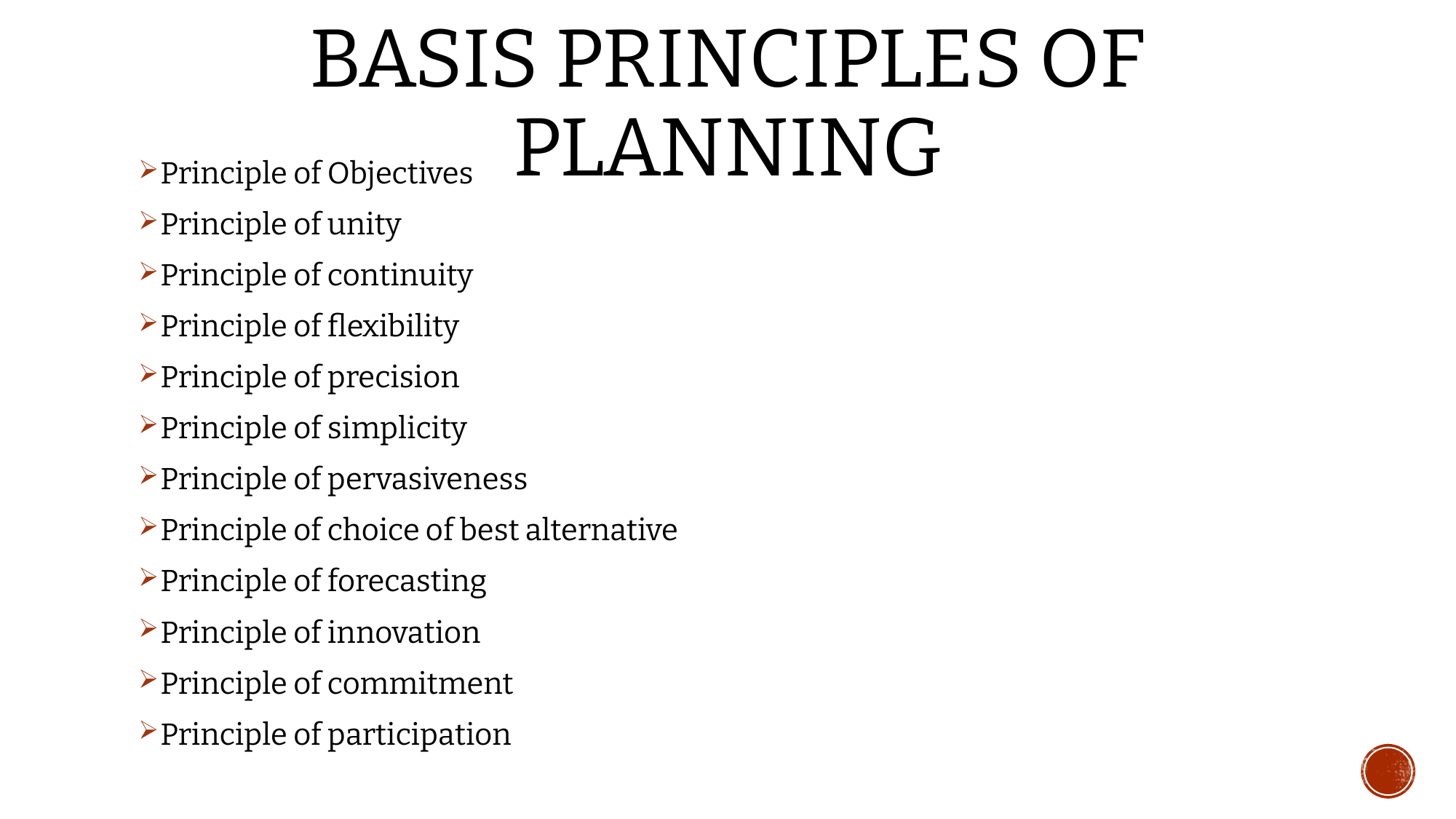

# Basis Principles of Planning
Principle of Objectives
Principle of unity
Principle of continuity
Principle of flexibility
Principle of precision
Principle of simplicity
Principle of pervasiveness
Principle of choice of best alternative
Principle of forecasting
Principle of innovation
Principle of commitment
Principle of participation